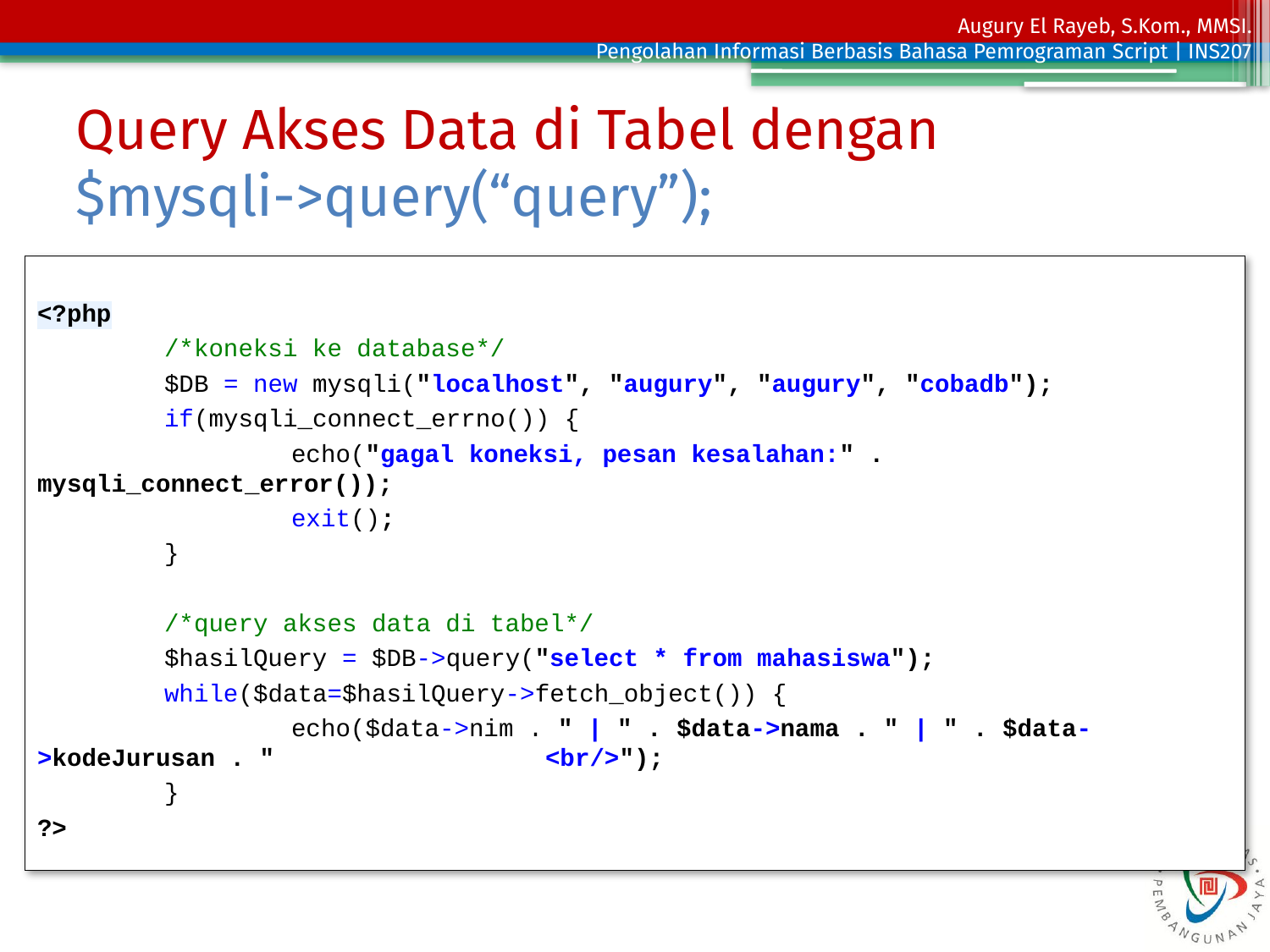

# Query Akses Data di Tabel dengan $mysqli->query(“query”);

<?php
	/*koneksi ke database*/
	$DB = new mysqli("localhost", "augury", "augury", "cobadb");
	if(mysqli_connect_errno()) {
		echo("gagal koneksi, pesan kesalahan:" . mysqli_connect_error());
		exit();
	}

	/*query akses data di tabel*/
	$hasilQuery = $DB->query("select * from mahasiswa");
	while($data=$hasilQuery->fetch_object()) {
		echo($data->nim . " | " . $data->nama . " | " . $data->kodeJurusan . " 			<br/>");
	}
?>